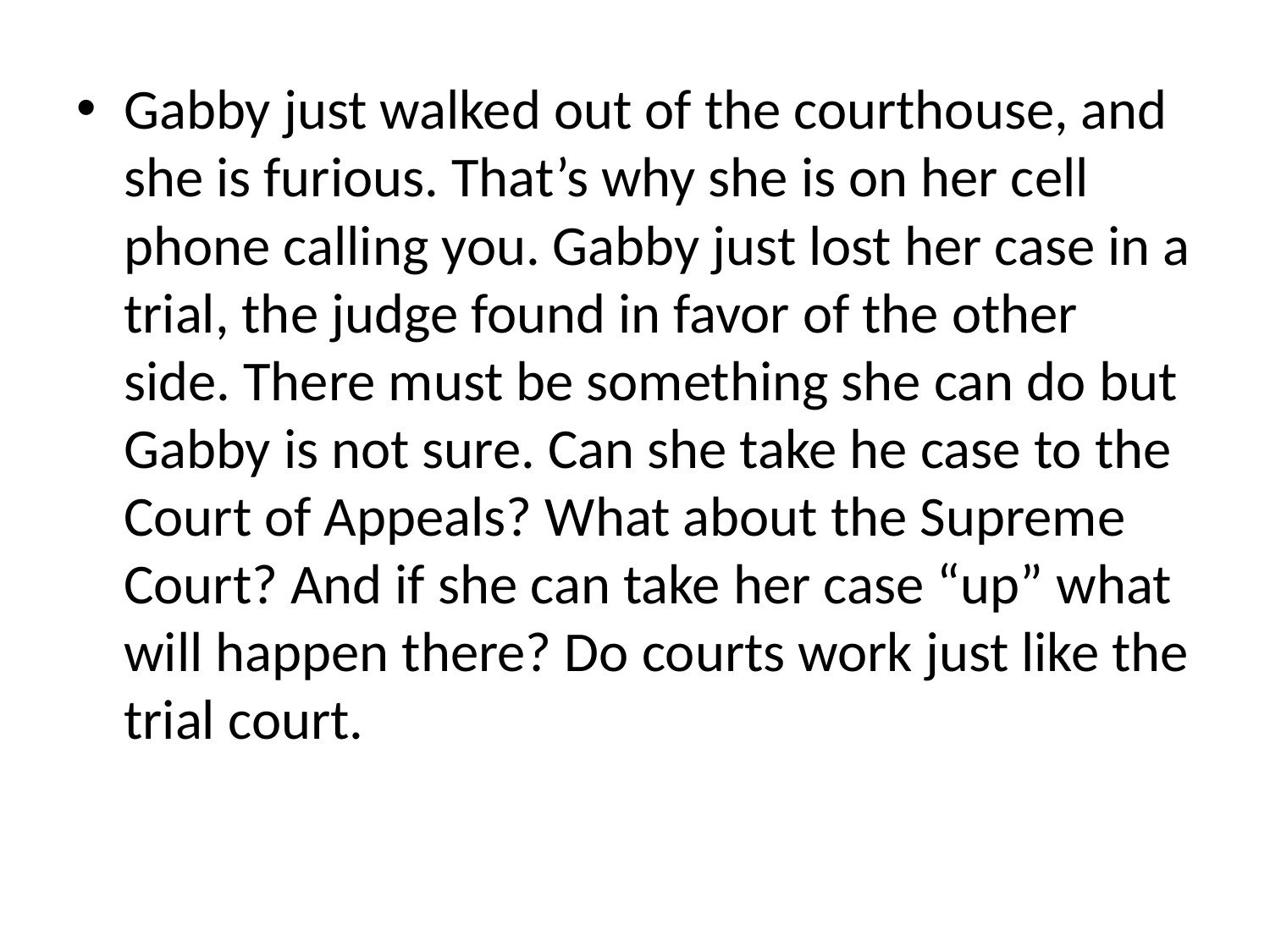

Gabby just walked out of the courthouse, and she is furious. That’s why she is on her cell phone calling you. Gabby just lost her case in a trial, the judge found in favor of the other side. There must be something she can do but Gabby is not sure. Can she take he case to the Court of Appeals? What about the Supreme Court? And if she can take her case “up” what will happen there? Do courts work just like the trial court.